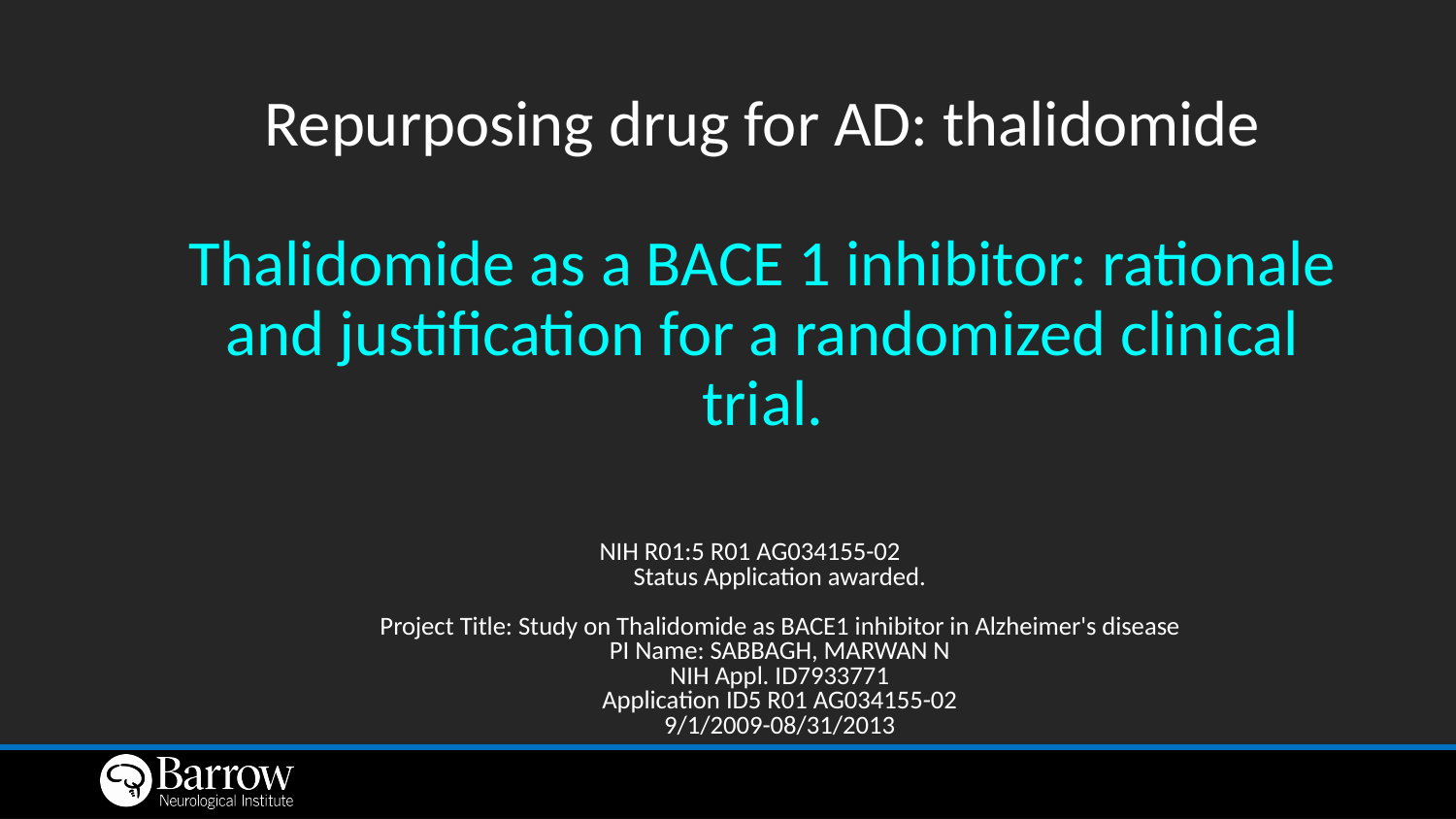

# Repurposing drug for AD: thalidomide Thalidomide as a BACE 1 inhibitor: rationale and justification for a randomized clinical trial.
NIH R01:5 R01 AG034155-02
Status Application awarded.
Project Title: Study on Thalidomide as BACE1 inhibitor in Alzheimer's disease
PI Name: SABBAGH, MARWAN N
NIH Appl. ID7933771
Application ID5 R01 AG034155-02
9/1/2009-08/31/2013